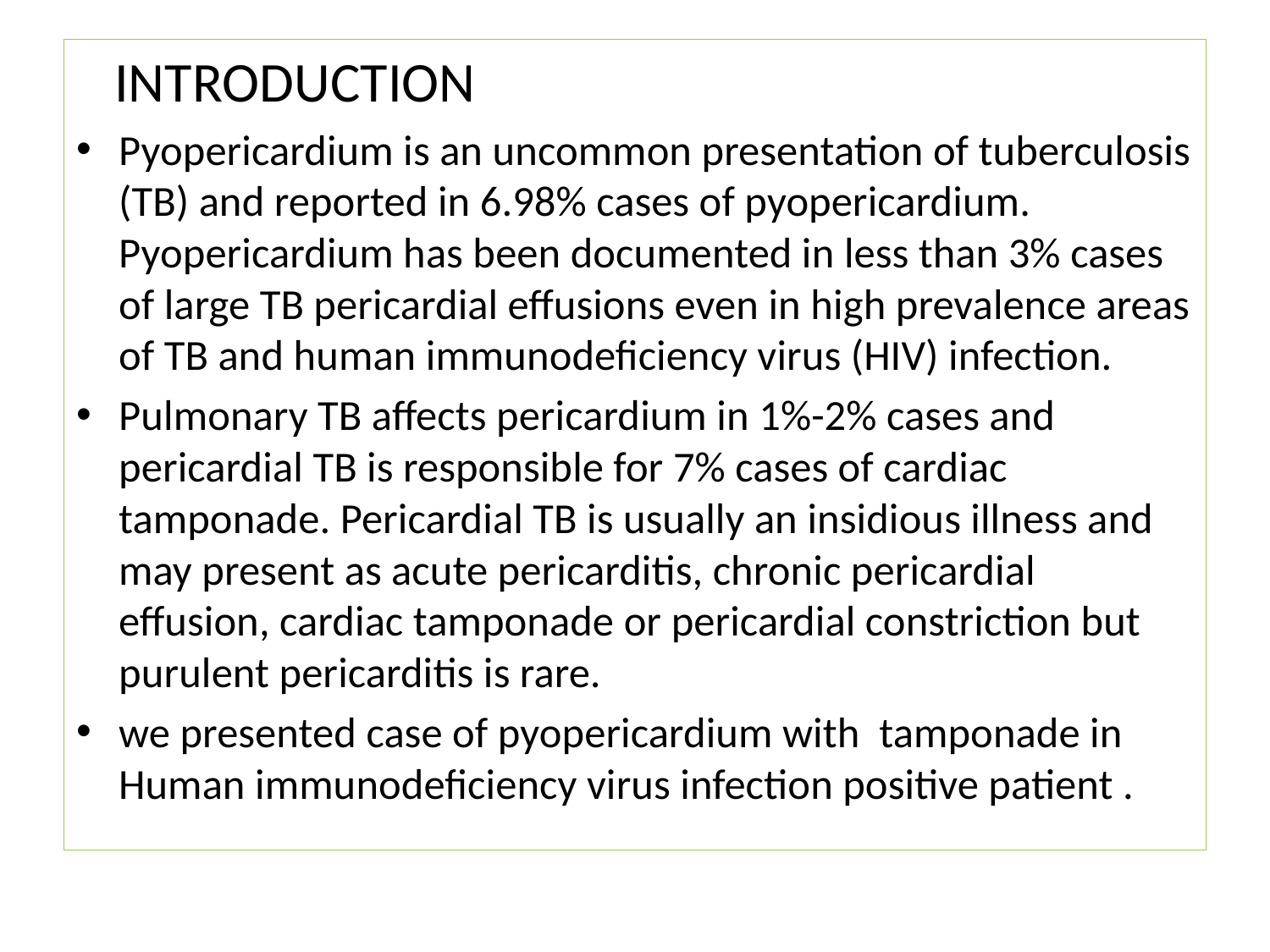

#
   INTRODUCTION
Pyopericardium is an uncommon presentation of tuberculosis (TB) and reported in 6.98% cases of pyopericardium. Pyopericardium has been documented in less than 3% cases of large TB pericardial effusions even in high prevalence areas of TB and human immunodeficiency virus (HIV) infection.
Pulmonary TB affects pericardium in 1%-2% cases and pericardial TB is responsible for 7% cases of cardiac tamponade. Pericardial TB is usually an insidious illness and may present as acute pericarditis, chronic pericardial effusion, cardiac tamponade or pericardial constriction but purulent pericarditis is rare.
we presented case of pyopericardium with  tamponade in Human immunodeficiency virus infection positive patient .